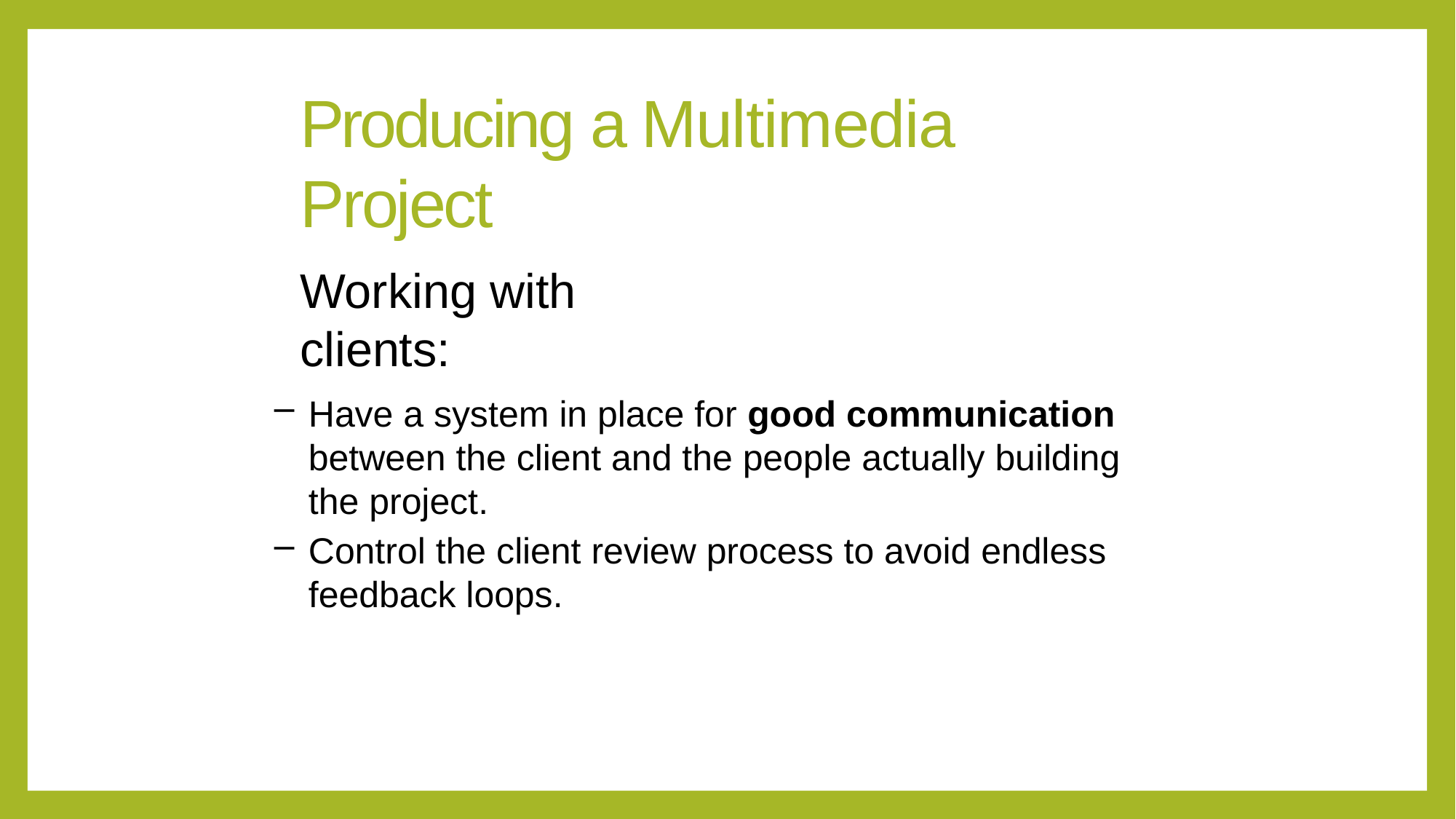

# Producing a Multimedia Project
Working with clients:
Have a system in place for good communication between the client and the people actually building the project.
Control the client review process to avoid endless feedback loops.